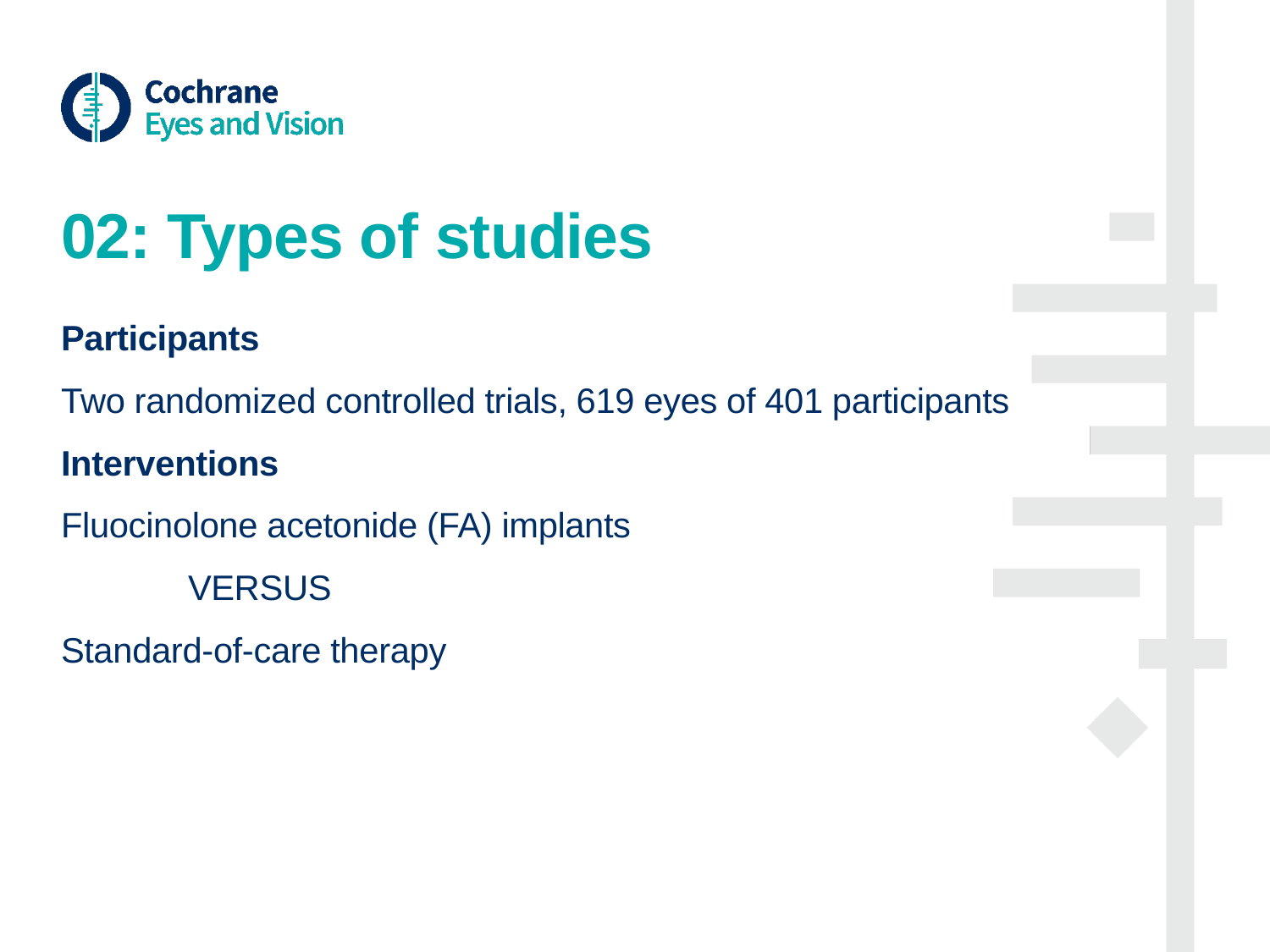

# 02: Types of studies
Participants
Two randomized controlled trials, 619 eyes of 401 participants
Interventions
Fluocinolone acetonide (FA) implants
	VERSUS
Standard-of-care therapy